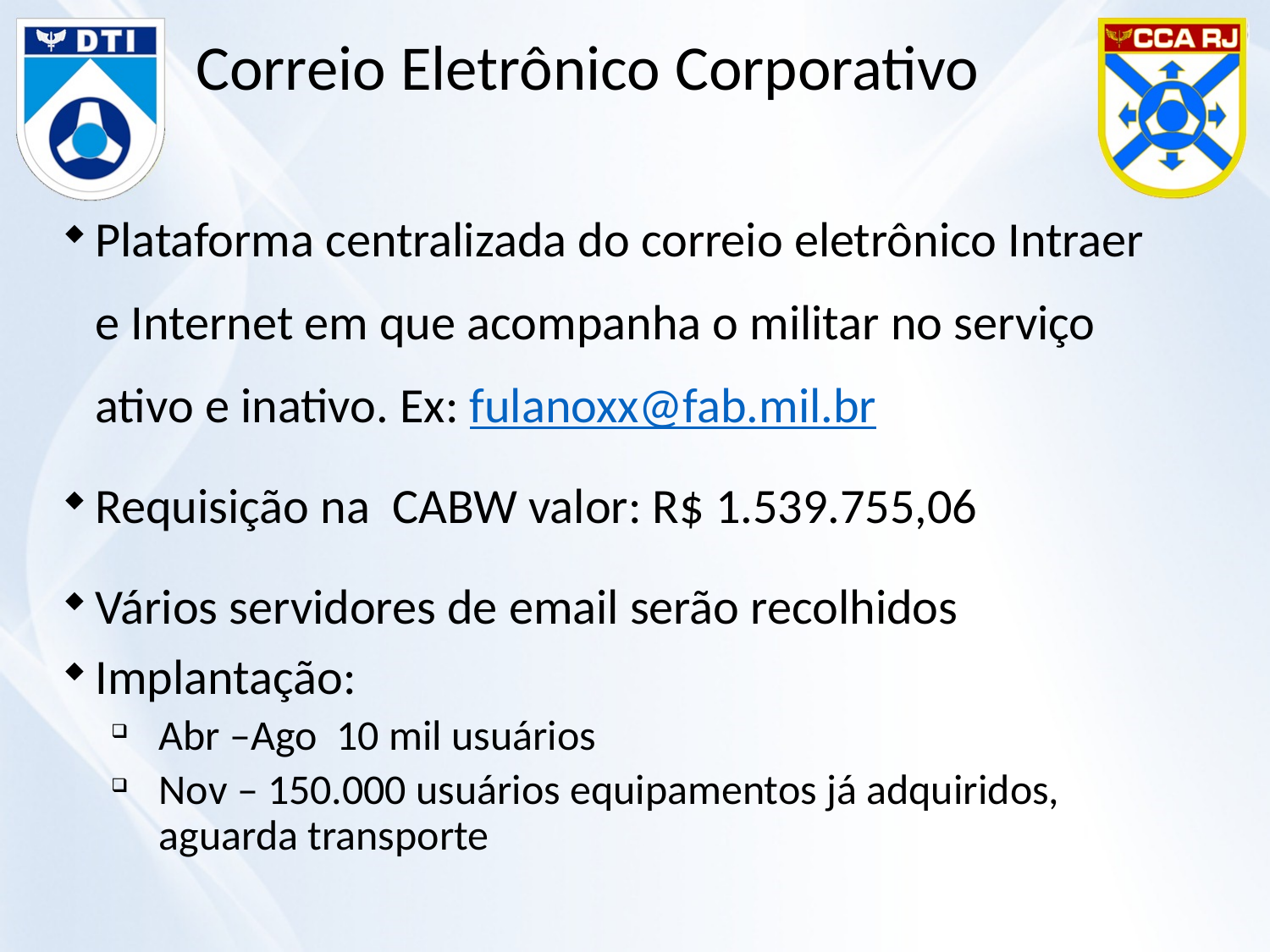

# Correio Eletrônico Corporativo
Plataforma centralizada do correio eletrônico Intraer e Internet em que acompanha o militar no serviço ativo e inativo. Ex: fulanoxx@fab.mil.br
Requisição na  CABW valor: R$ 1.539.755,06
Vários servidores de email serão recolhidos
Implantação:
Abr –Ago  10 mil usuários
Nov – 150.000 usuários equipamentos já adquiridos, aguarda transporte